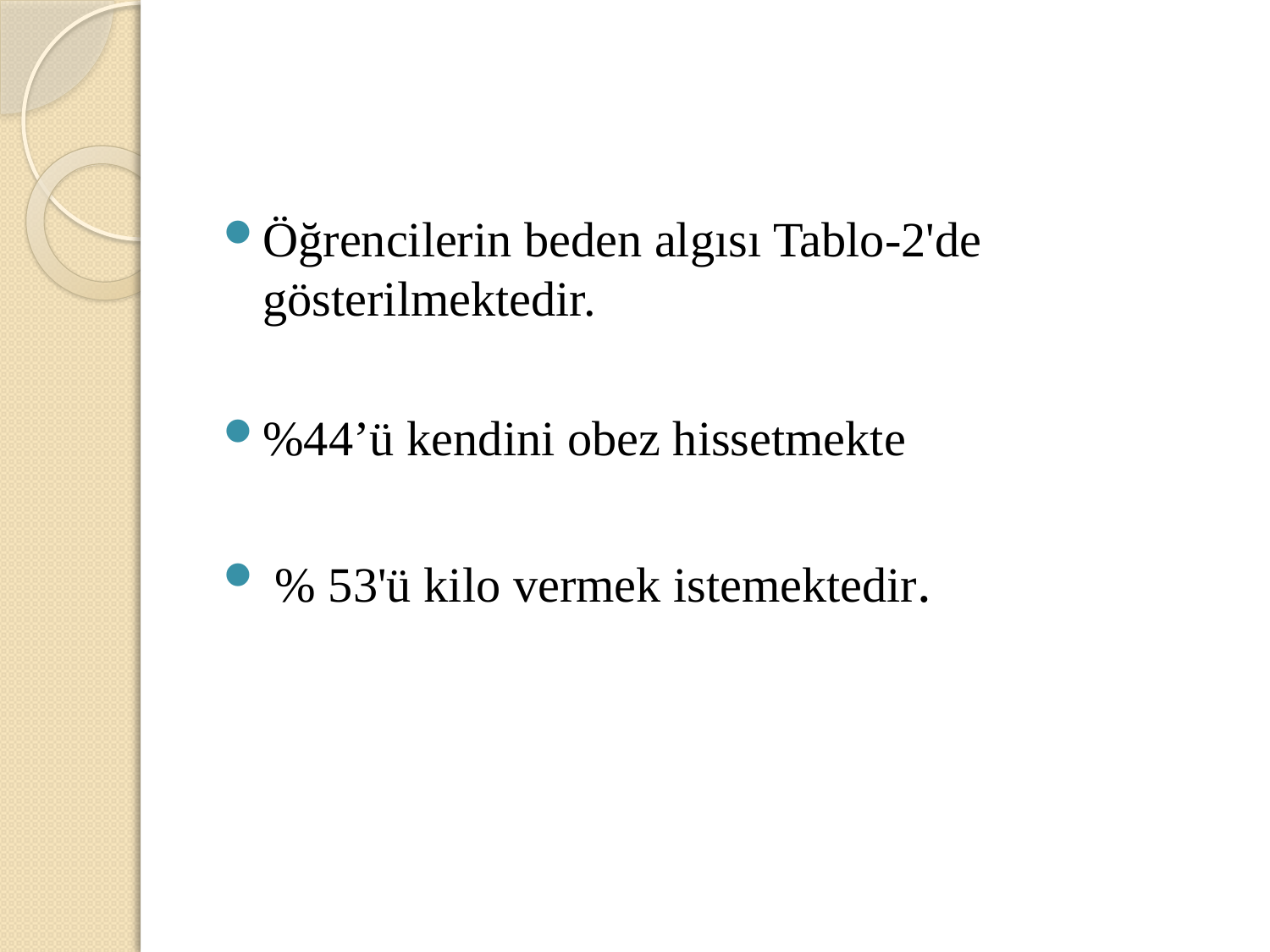

#
Öğrencilerin beden algısı Tablo-2'de gösterilmektedir.

%44’ü kendini obez hissetmekte

 % 53'ü kilo vermek istemektedir.